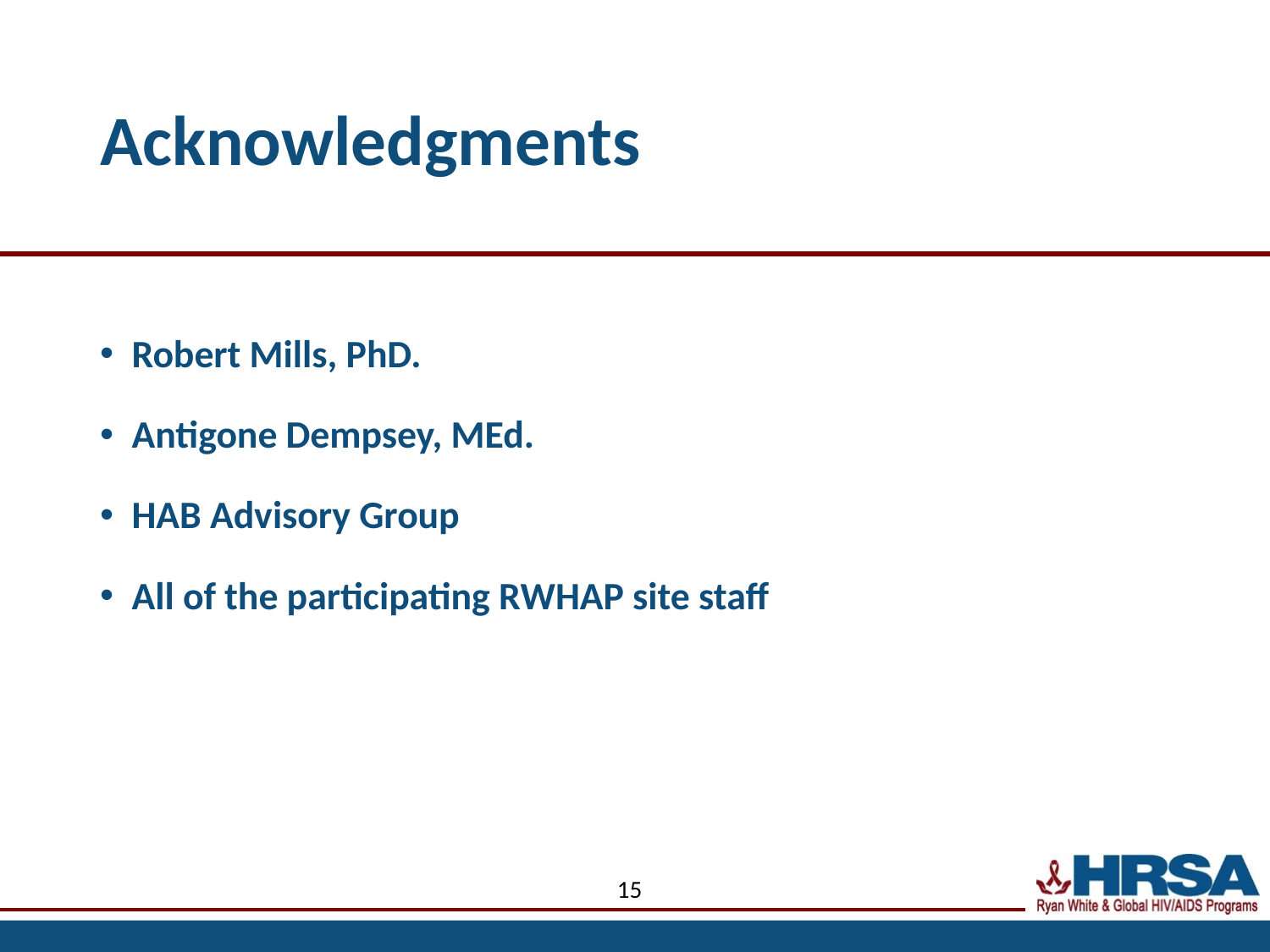

# Acknowledgments
Robert Mills, PhD.
Antigone Dempsey, MEd.
HAB Advisory Group
All of the participating RWHAP site staff

15